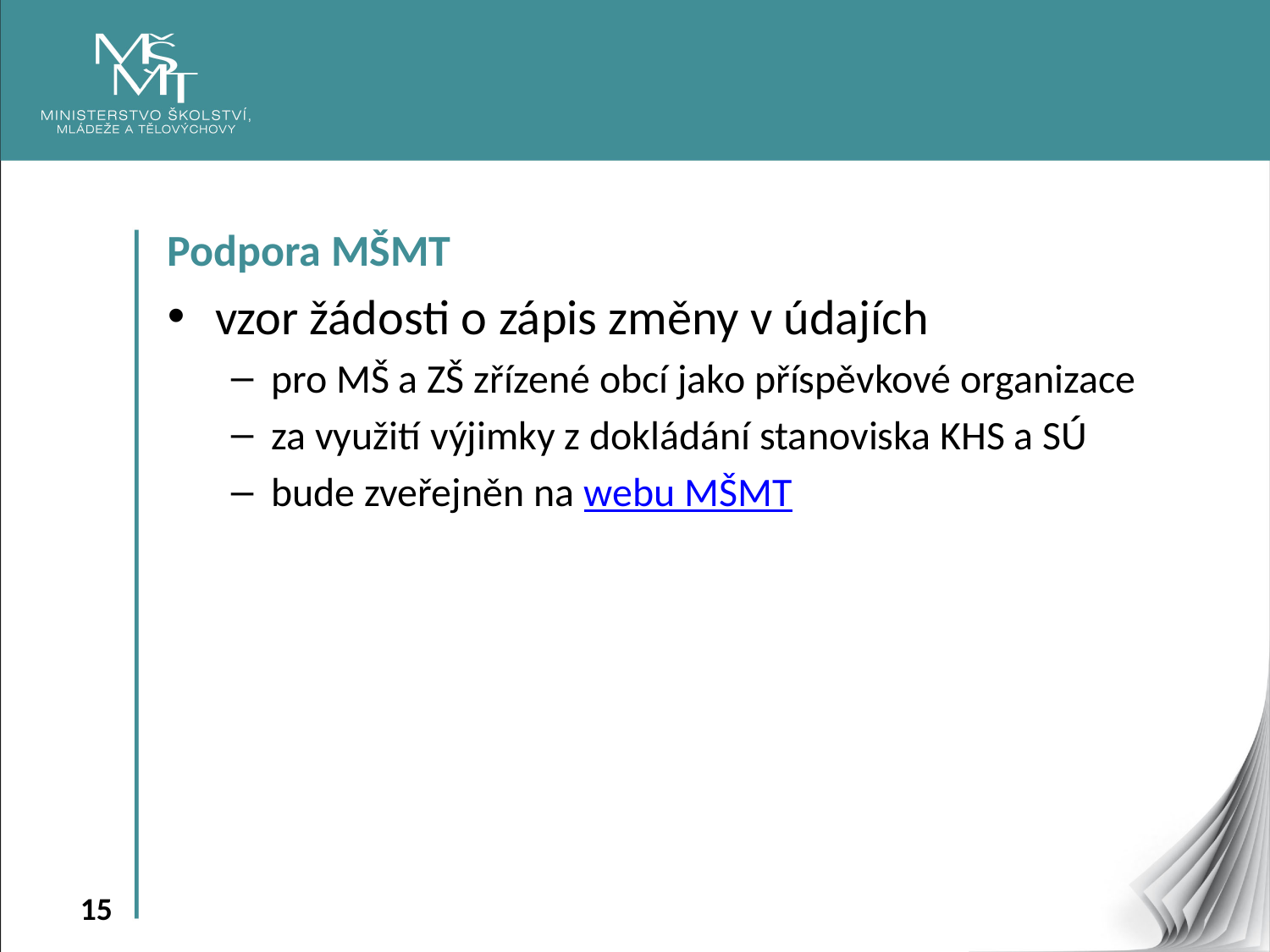

Podpora MŠMT
vzor žádosti o zápis změny v údajích
pro MŠ a ZŠ zřízené obcí jako příspěvkové organizace
za využití výjimky z dokládání stanoviska KHS a SÚ
bude zveřejněn na webu MŠMT